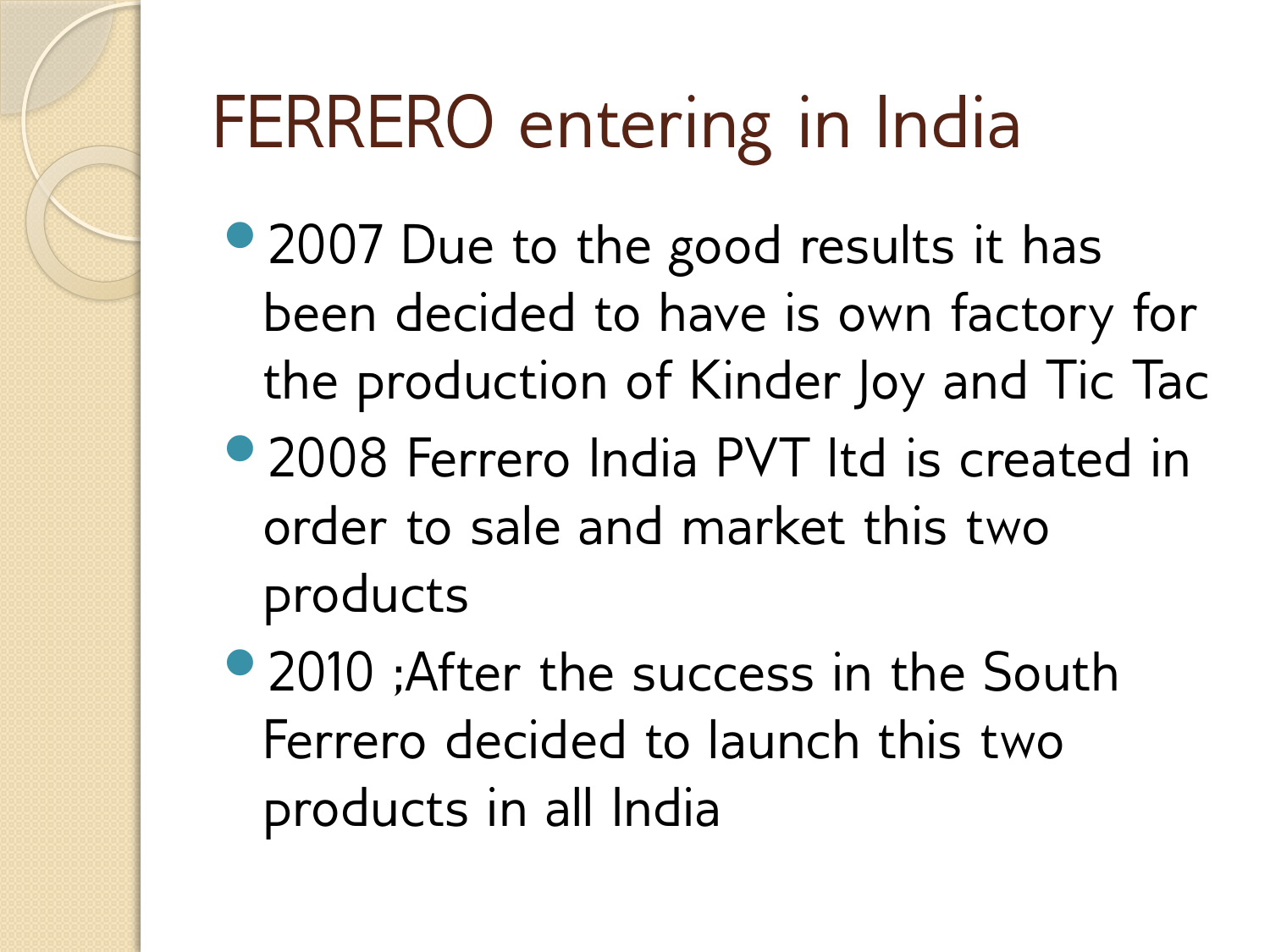

# FERRERO entering in India
2007 Due to the good results it has been decided to have is own factory for the production of Kinder Joy and Tic Tac
2008 Ferrero India PVT ltd is created in order to sale and market this two products
2010 ;After the success in the South Ferrero decided to launch this two products in all India